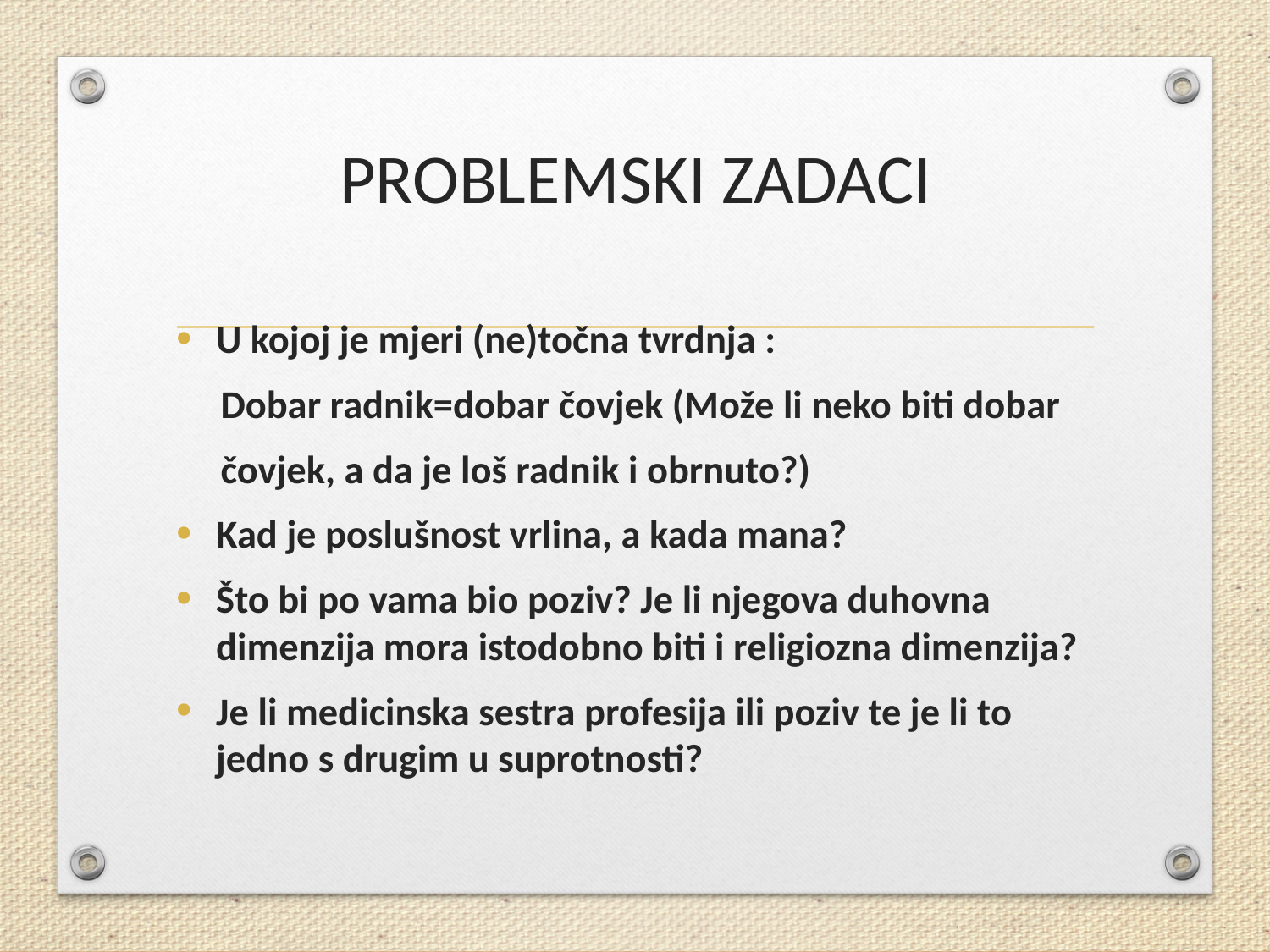

# PROBLEMSKI ZADACI
U kojoj je mjeri (ne)točna tvrdnja :
     Dobar radnik=dobar čovjek (Može li neko biti dobar
     čovjek, a da je loš radnik i obrnuto?)
Kad je poslušnost vrlina, a kada mana?
Što bi po vama bio poziv? Je li njegova duhovna dimenzija mora istodobno biti i religiozna dimenzija?
Je li medicinska sestra profesija ili poziv te je li to jedno s drugim u suprotnosti?